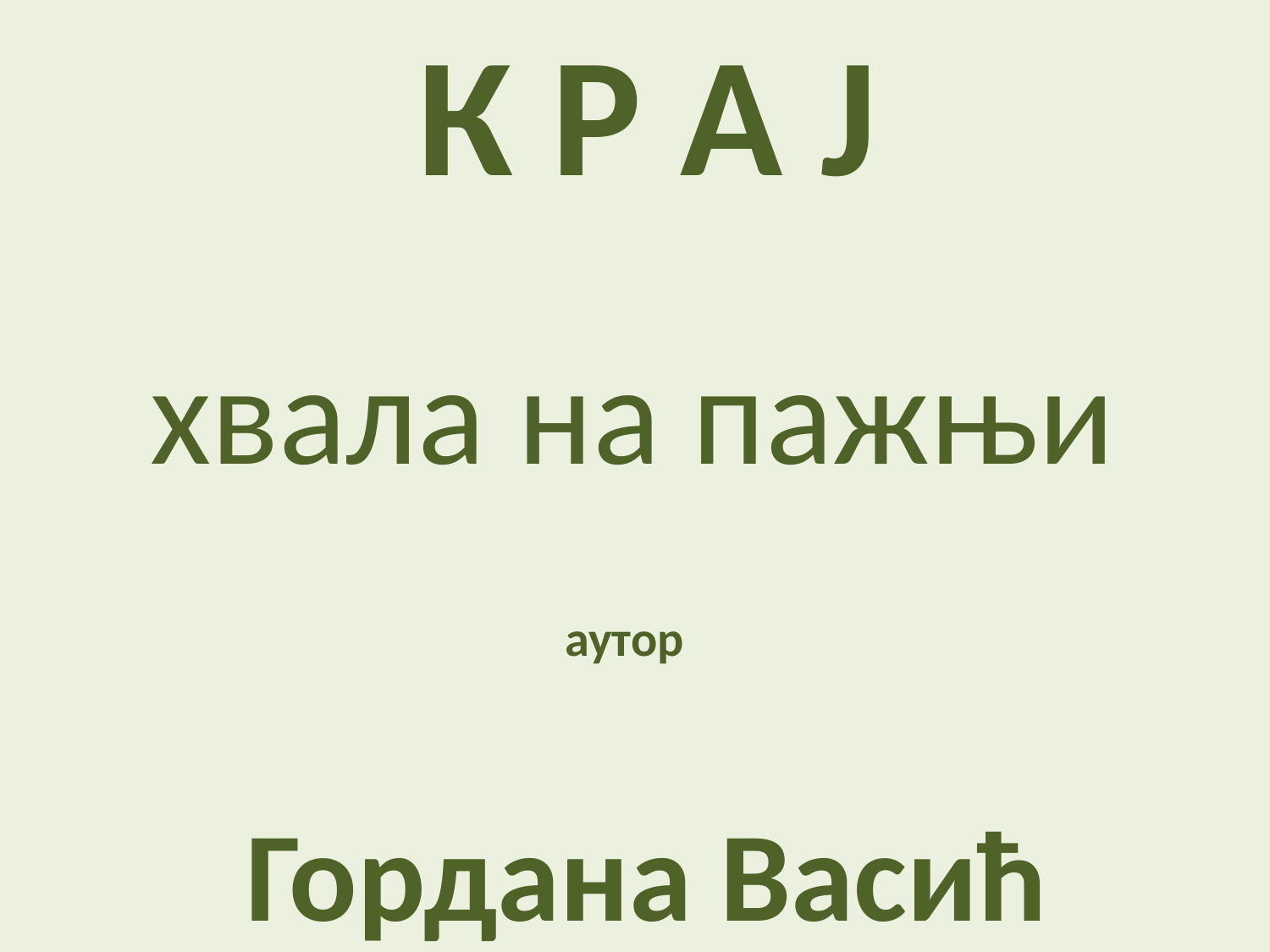

К Р А Ј

хвала на пажњи

                                     аутор

   Гордана Васић